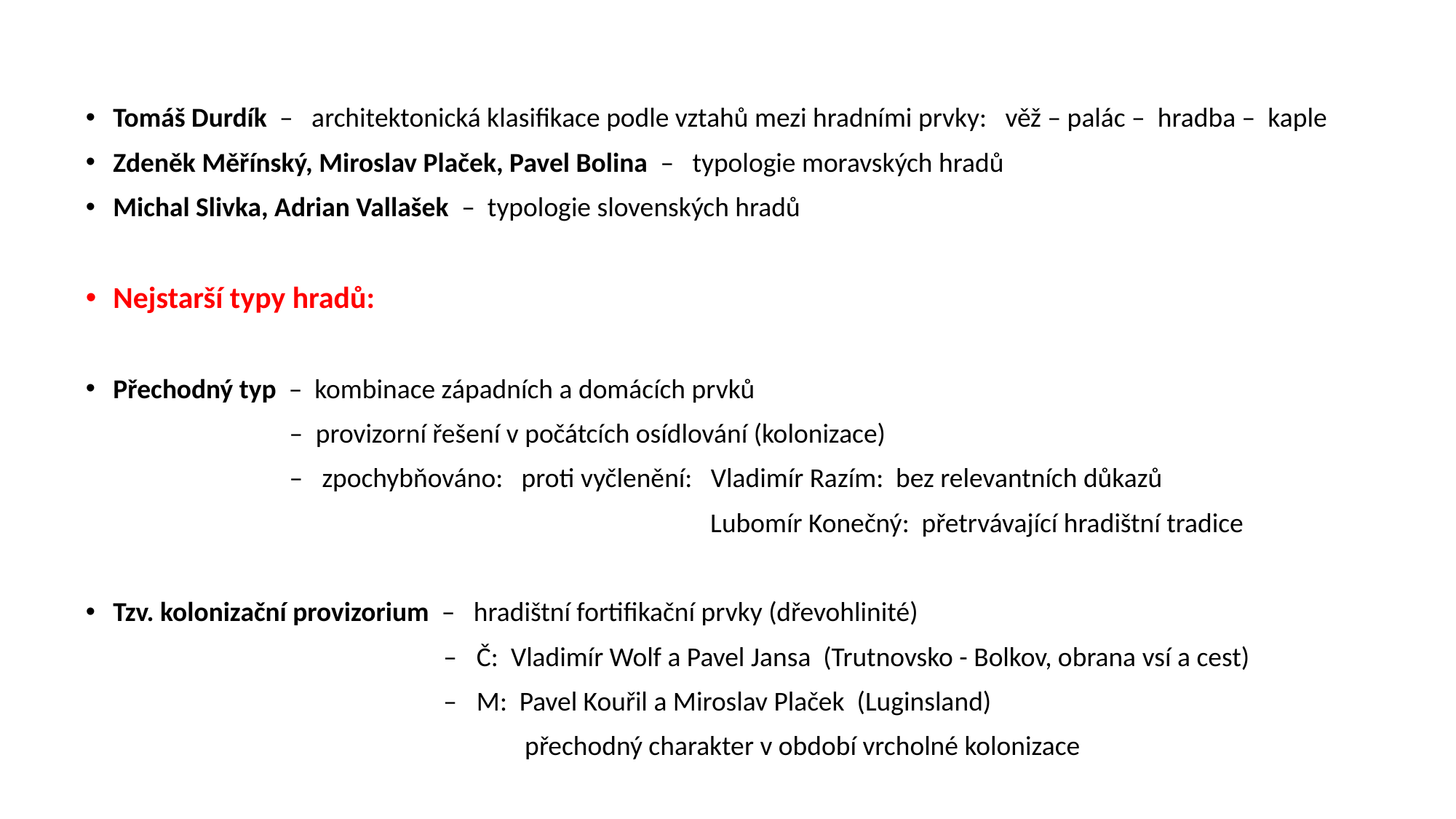

Tomáš Durdík  –   architektonická klasifikace podle vztahů mezi hradními prvky:   věž – palác –  hradba –  kaple
Zdeněk Měřínský, Miroslav Plaček, Pavel Bolina  –   typologie moravských hradů
Michal Slivka, Adrian Vallašek  –  typologie slovenských hradů

Nejstarší typy hradů:

Přechodný typ  –  kombinace západních a domácích prvků
                                 –  provizorní řešení v počátcích osídlování (kolonizace)
                                 –   zpochybňováno:   proti vyčlenění:   Vladimír Razím:  bez relevantních důkazů
                                                                                                     Lubomír Konečný:  přetrvávající hradištní tradice

Tzv. kolonizační provizorium  –   hradištní fortifikační prvky (dřevohlinité)
                                                          –   Č:  Vladimír Wolf a Pavel Jansa  (Trutnovsko - Bolkov, obrana vsí a cest)
                                                          –   M:  Pavel Kouřil a Miroslav Plaček  (Luginsland)
                                                                       přechodný charakter v období vrcholné kolonizace